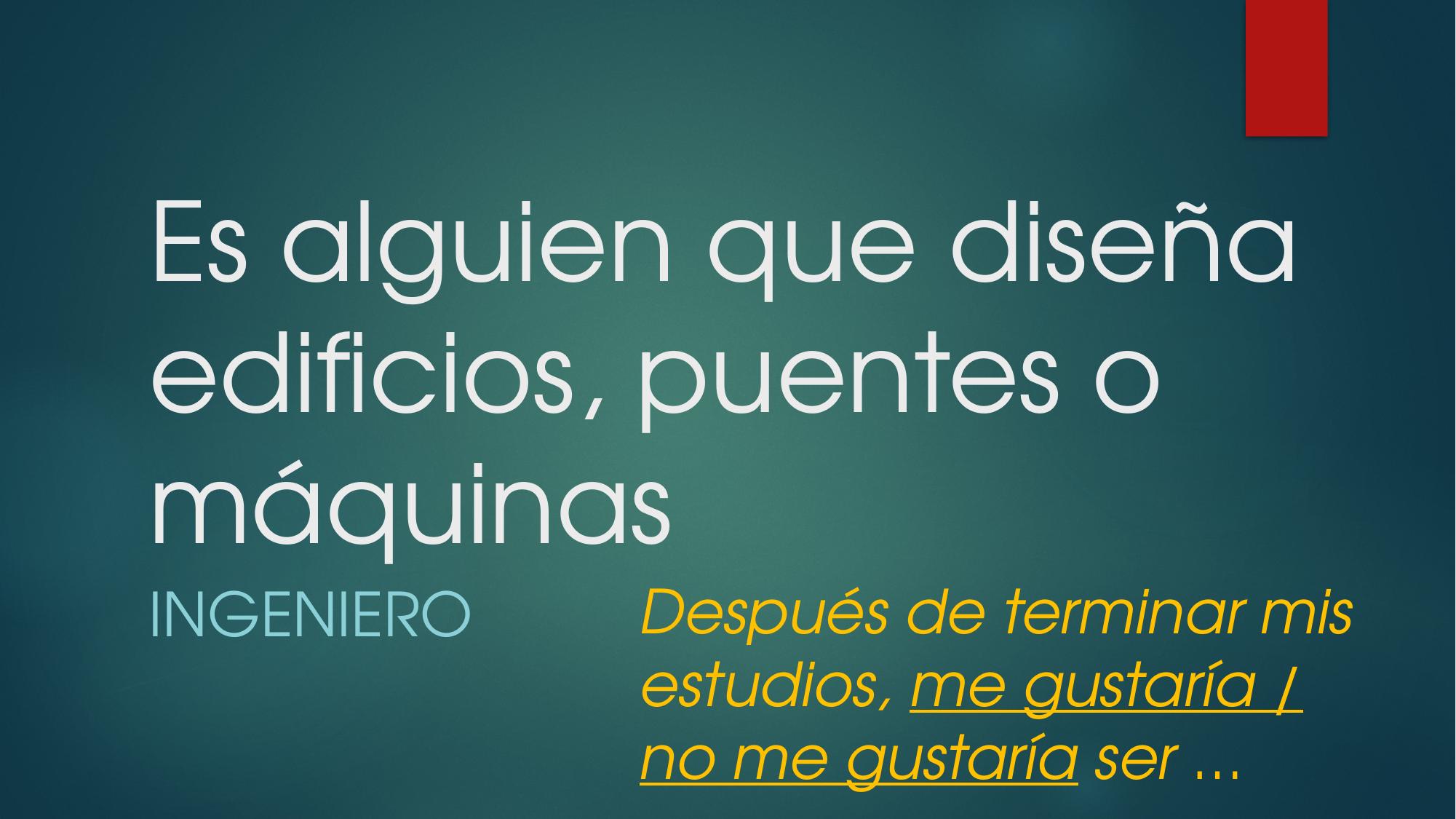

# Es alguien que diseña edificios, puentes o máquinas
Después de terminar mis estudios, me gustaría / no me gustaría ser …
ingeniero